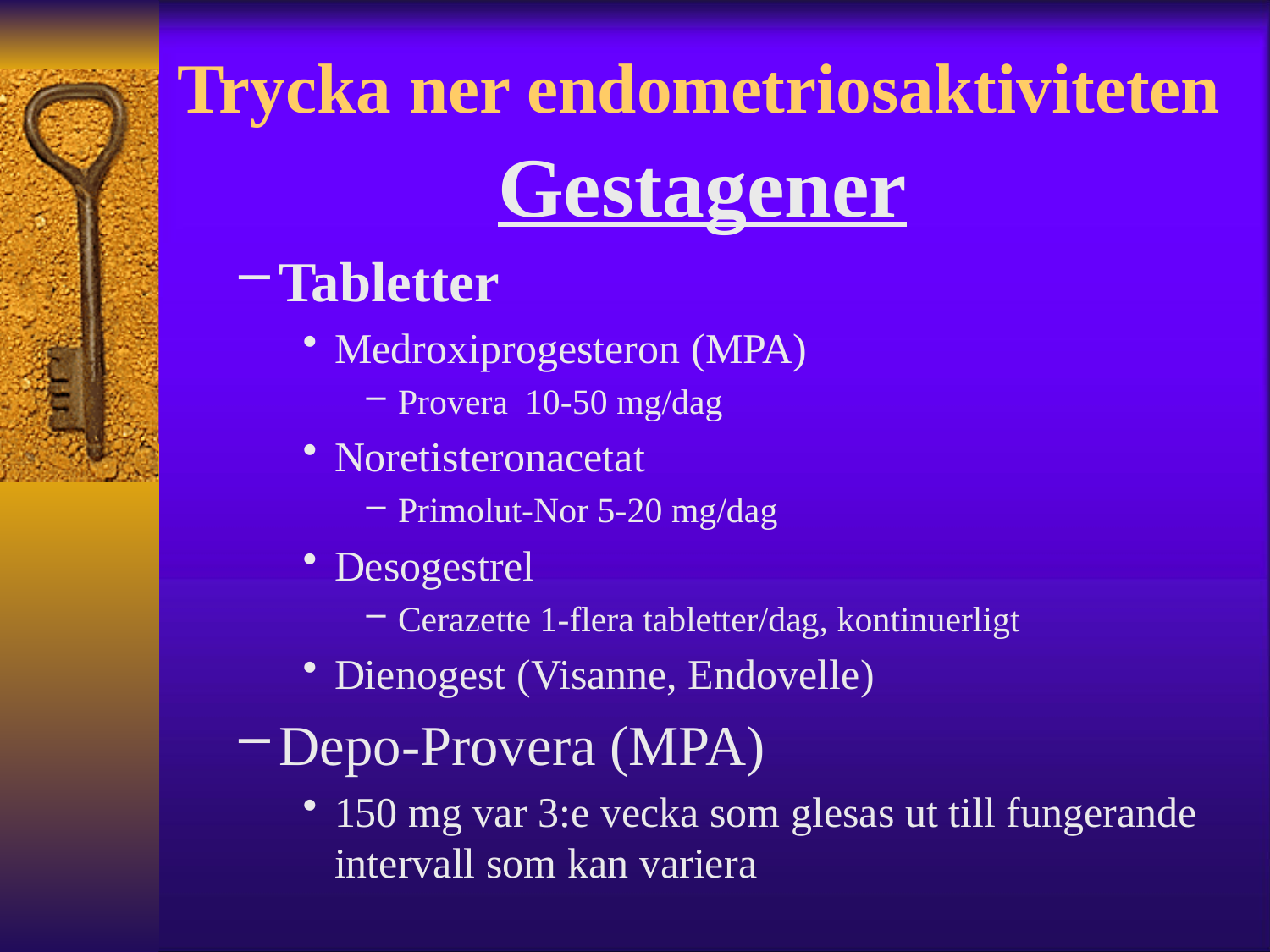

# Trycka ner endometriosaktiviteten
Gestagener
Tabletter
Medroxiprogesteron (MPA)
Provera	10-50 mg/dag
Noretisteronacetat
Primolut-Nor 5-20 mg/dag
Desogestrel
Cerazette 1-flera tabletter/dag, kontinuerligt
Dienogest (Visanne, Endovelle)
Depo-Provera (MPA)
150 mg var 3:e vecka som glesas ut till fungerande intervall som kan variera